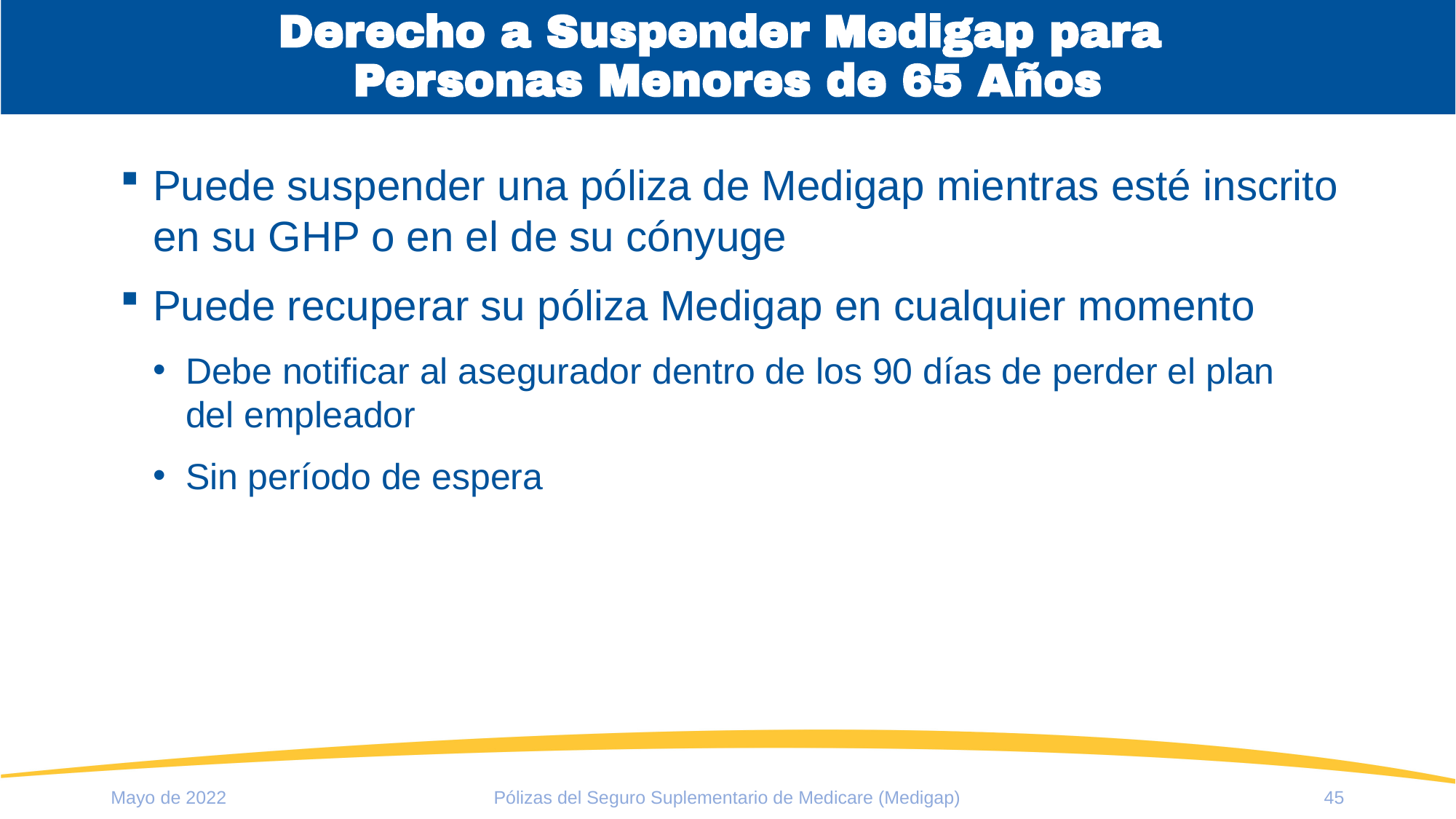

# Derecho a Suspender Medigap para Personas Menores de 65 Años
Puede suspender una póliza de Medigap mientras esté inscrito en su GHP o en el de su cónyuge
Puede recuperar su póliza Medigap en cualquier momento
Debe notificar al asegurador dentro de los 90 días de perder el plan
del empleador
Sin período de espera
Mayo de 2022
Pólizas del Seguro Suplementario de Medicare (Medigap)
45